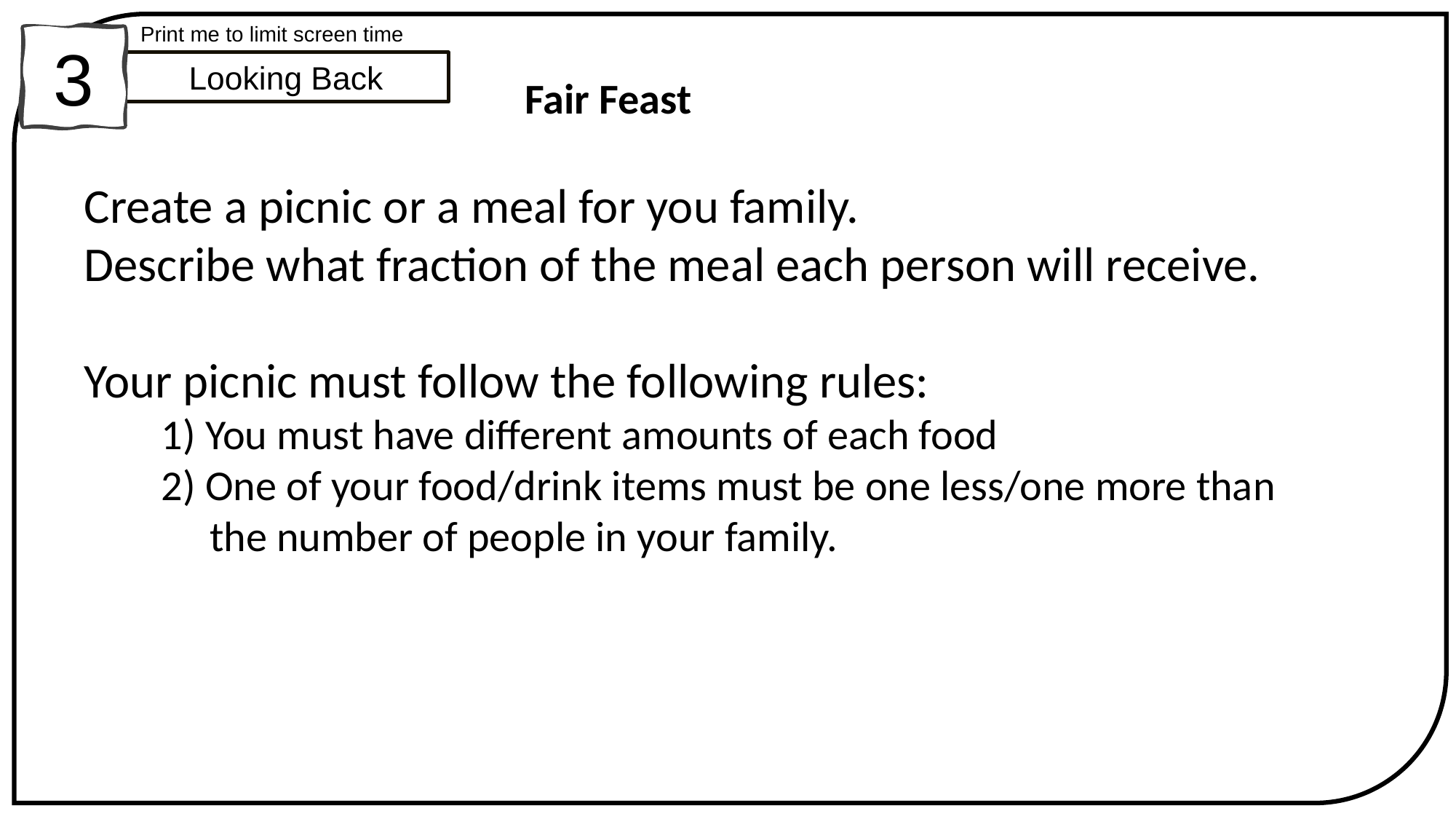

Print me to limit screen time
3
Looking Back
Fair Feast
Create a picnic or a meal for you family.
Describe what fraction of the meal each person will receive.

Your picnic must follow the following rules:
        1) You must have different amounts of each food
        2) One of your food/drink items must be one less/one more than
             the number of people in your family.